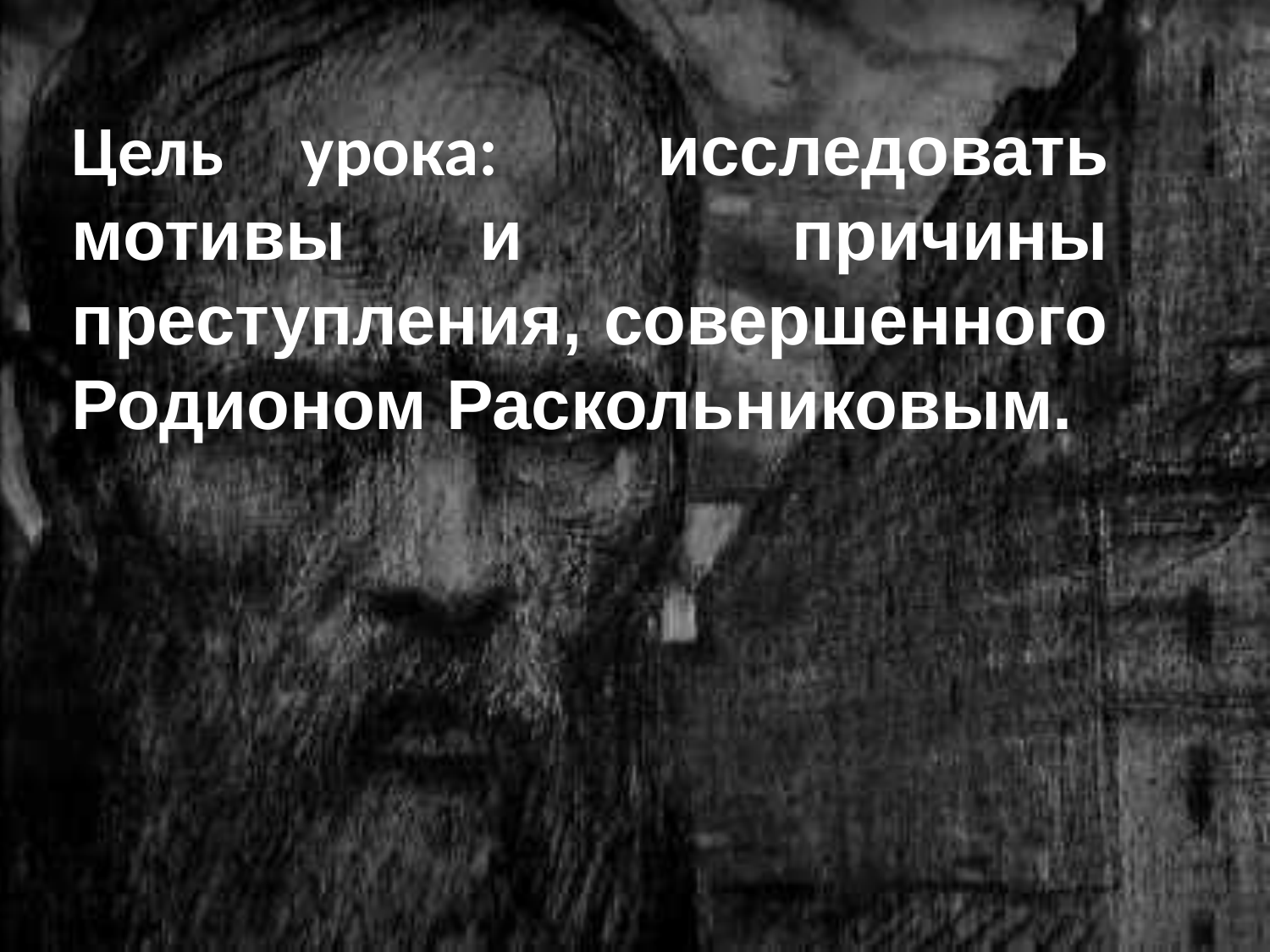

Цель урока:  исследовать мотивы и  причины преступления, совершенного Родионом Раскольниковым.